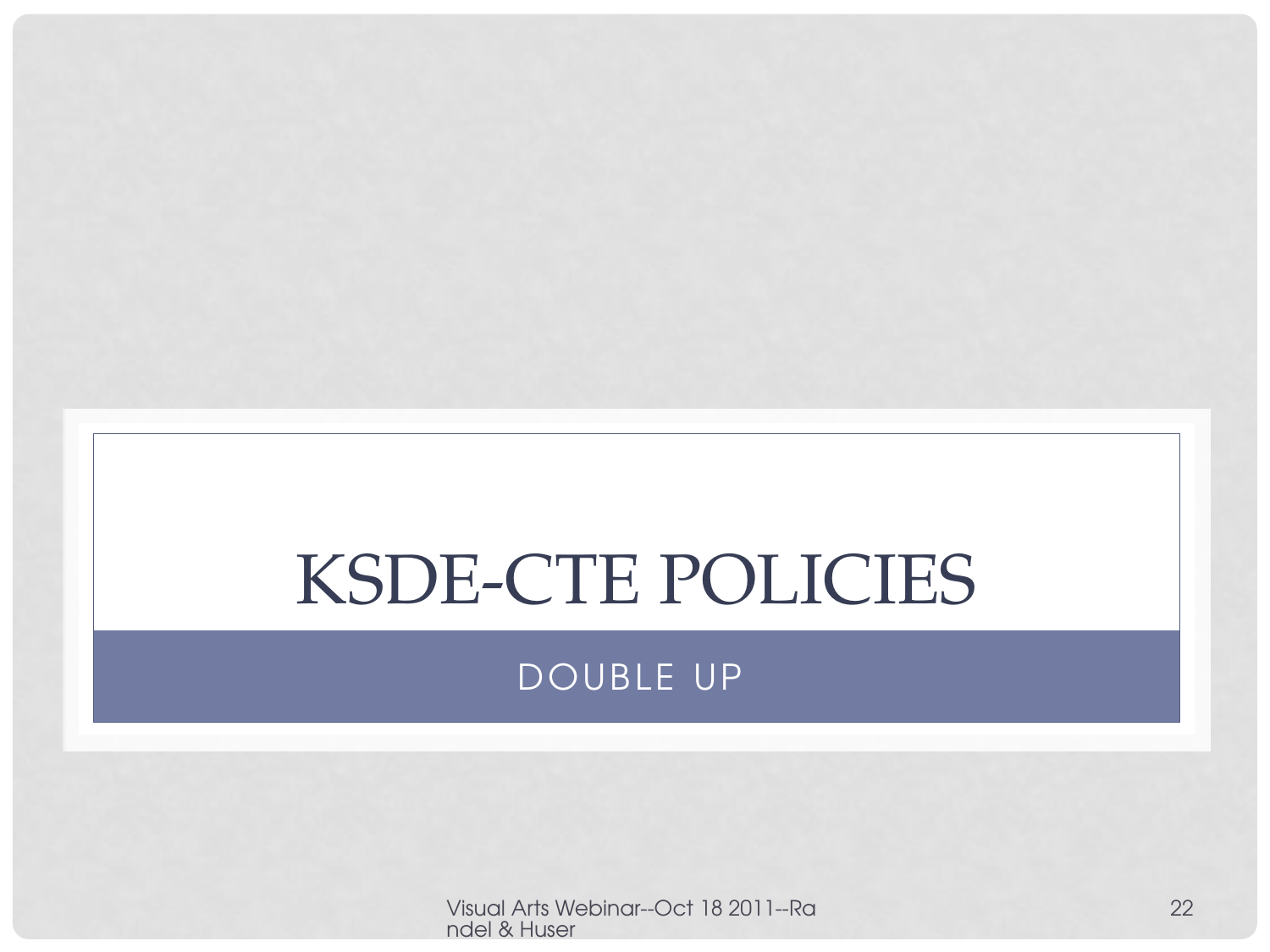

# KSDE-CTE Policies
Double Up

Visual Arts Webinar--Oct 18 2011--Randel & Huser
22